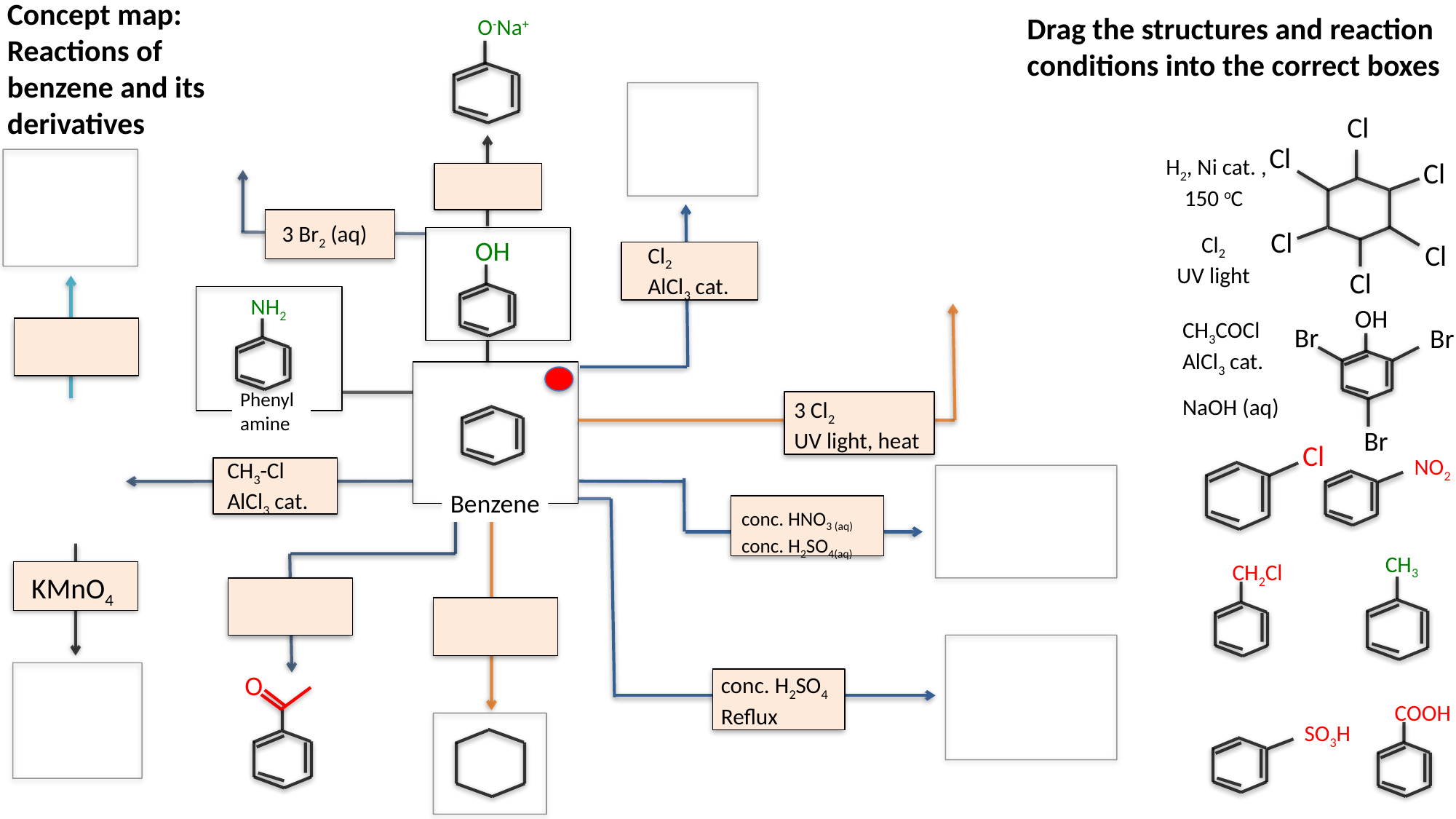

Concept map: Reactions of benzene and its derivatives
Drag the structures and reaction conditions into the correct boxes
O-Na+

Cl
Cl
Cl
Cl
Cl
Cl
H2, Ni cat. , 150 oC

3 Br2 (aq)
Cl2
UV light

OH
Cl2
AlCl3 cat.

NH2

OH
Br
Br
Br
CH3COCl
AlCl3 cat.

Phenylamine
NaOH (aq)
3 Cl2
UV light, heat

Cl
NO2
CH3-Cl
AlCl3 cat.

Benzene

conc. HNO3 (aq)
conc. H2SO4(aq)
CH3

CH2Cl

KMnO4

O
conc. H2SO4
Reflux

COOH

SO3H